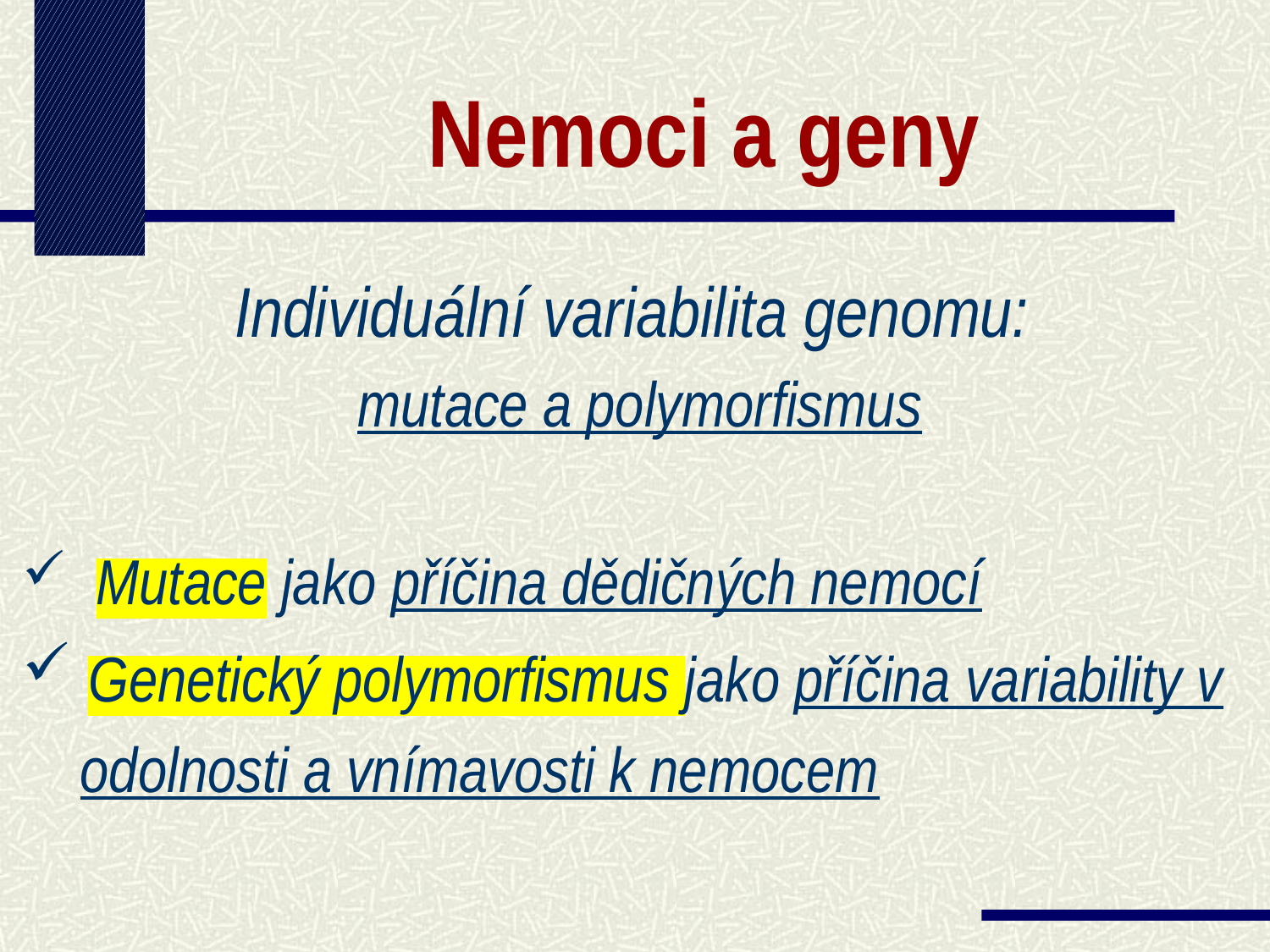

# Nemoci a geny
Individuální variabilita genomu:
mutace a polymorfismus

  Mutace jako příčina dědičných nemocí
 Genetický polymorfismus jako příčina variability v
    odolnosti a vnímavosti k nemocem